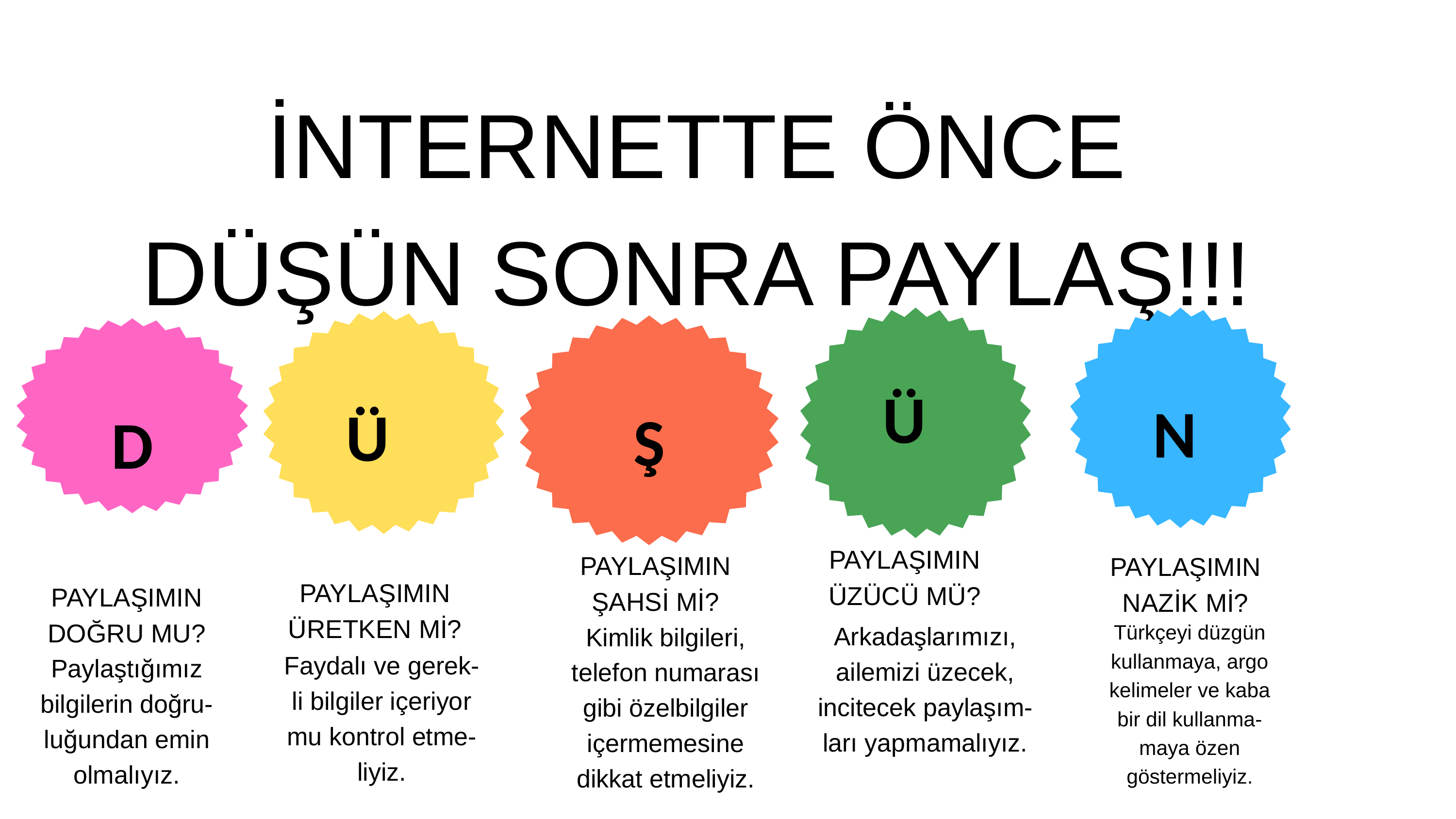

İNTERNETTE ÖNCE DÜŞÜN SONRA PAYLAŞ!!!

     N

     Ü

     Ü

Ş

D
PAYLAŞIMIN ÜZÜCÜ MÜ?
PAYLAŞIMIN ŞAHSİ Mİ?
PAYLAŞIMIN NAZİK Mİ?
PAYLAŞIMIN ÜRETKEN Mİ?
PAYLAŞIMIN DOĞRU MU?
Türkçeyi düzgün
kullanmaya, argo
kelimeler ve kaba
bir dil kullanma-
maya özen
göstermeliyiz.

Arkadaşlarımızı,
ailemizi üzecek,
incitecek paylaşım-
ları yapmamalıyız.

Kimlik bilgileri,
telefon numarası
gibi özelbilgiler
içermemesine
dikkat etmeliyiz.

Faydalı ve gerek-
li bilgiler içeriyor
mu kontrol etme-
liyiz.

Paylaştığımız
bilgilerin doğru-
luğundan emin
olmalıyız.